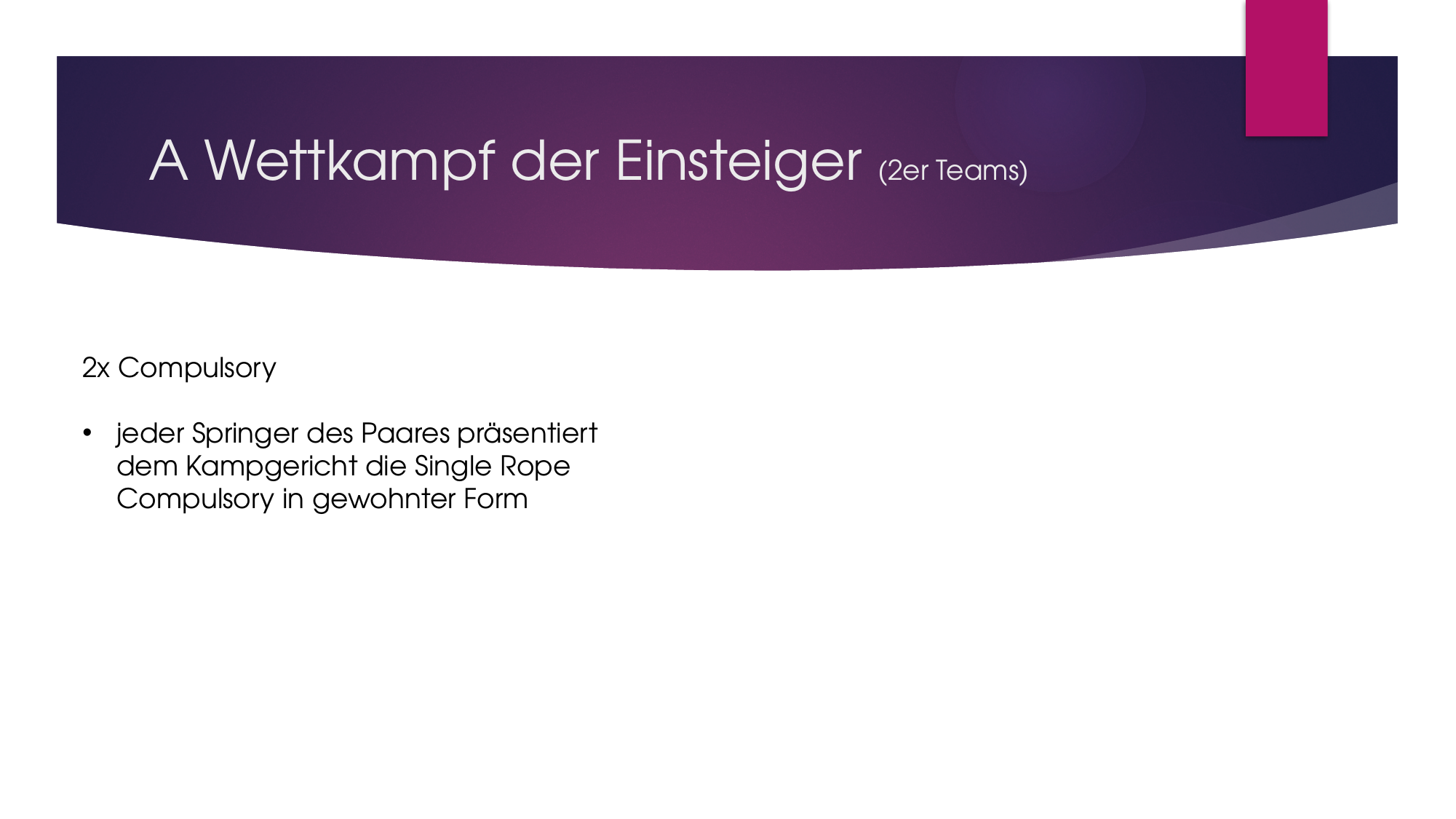

# A Wettkampf der Einsteiger (2er Teams)
2x Compulsory

jeder Springer des Paares präsentiert dem Kampgericht die Single Rope Compulsory in gewohnter Form